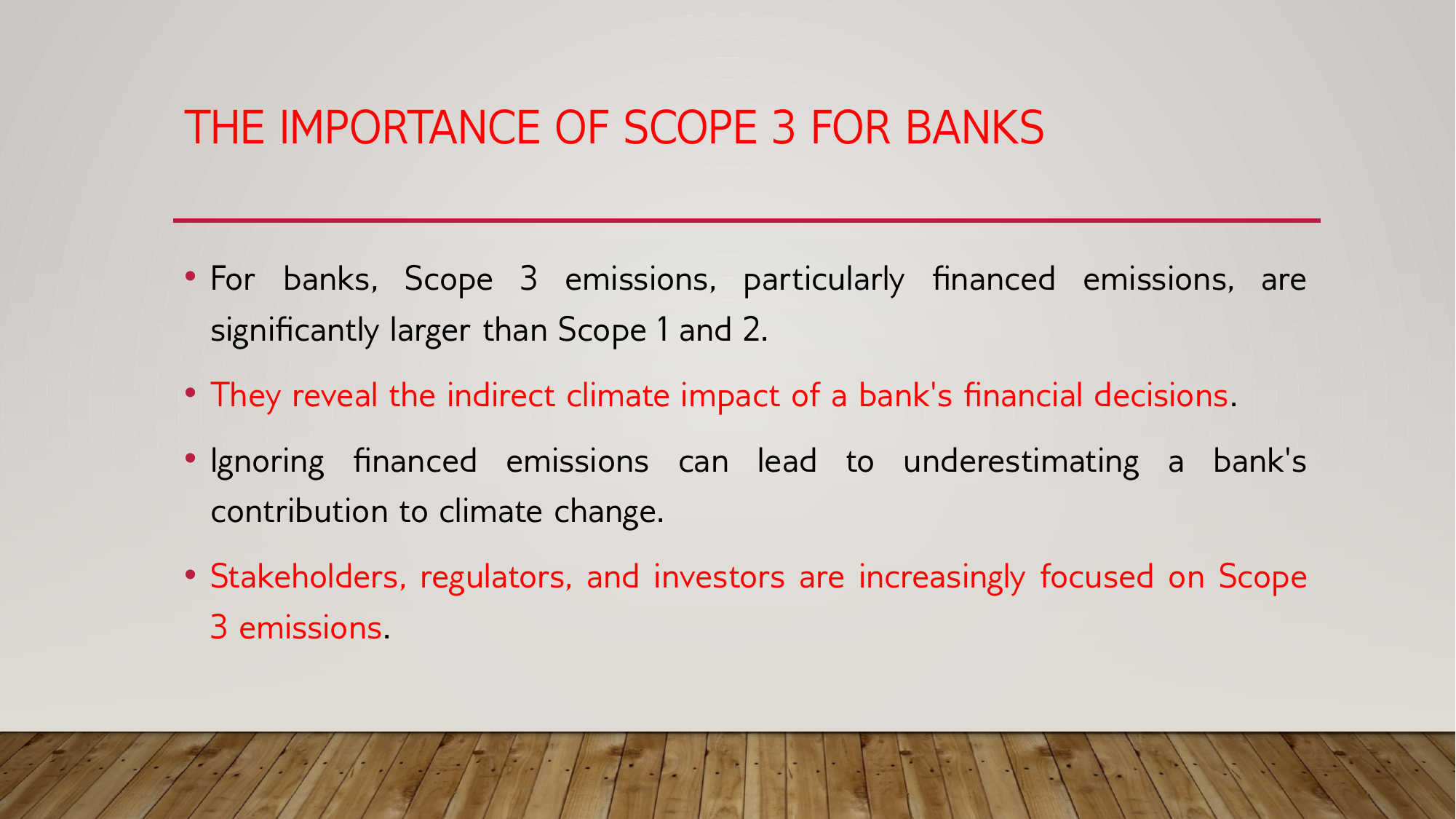

# The Importance of Scope 3 for Banks
For banks, Scope 3 emissions, particularly financed emissions, are significantly larger than Scope 1 and 2.
They reveal the indirect climate impact of a bank's financial decisions.
Ignoring financed emissions can lead to underestimating a bank's contribution to climate change.
Stakeholders, regulators, and investors are increasingly focused on Scope 3 emissions.